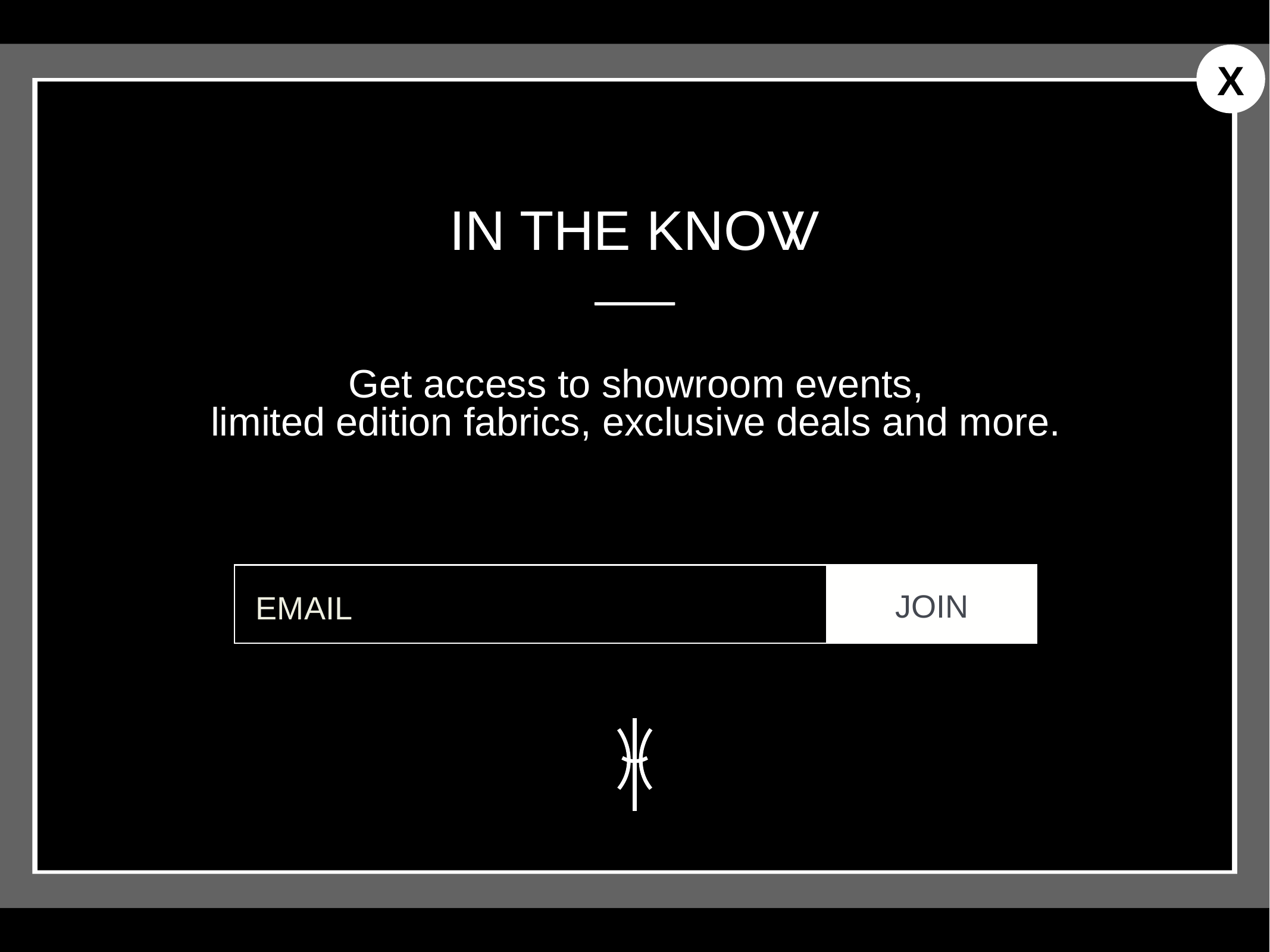

X
IN THE KNOV
V

Get access to showroom events,
limited edition fabrics, exclusive deals and more.

JOIN
EMAIL